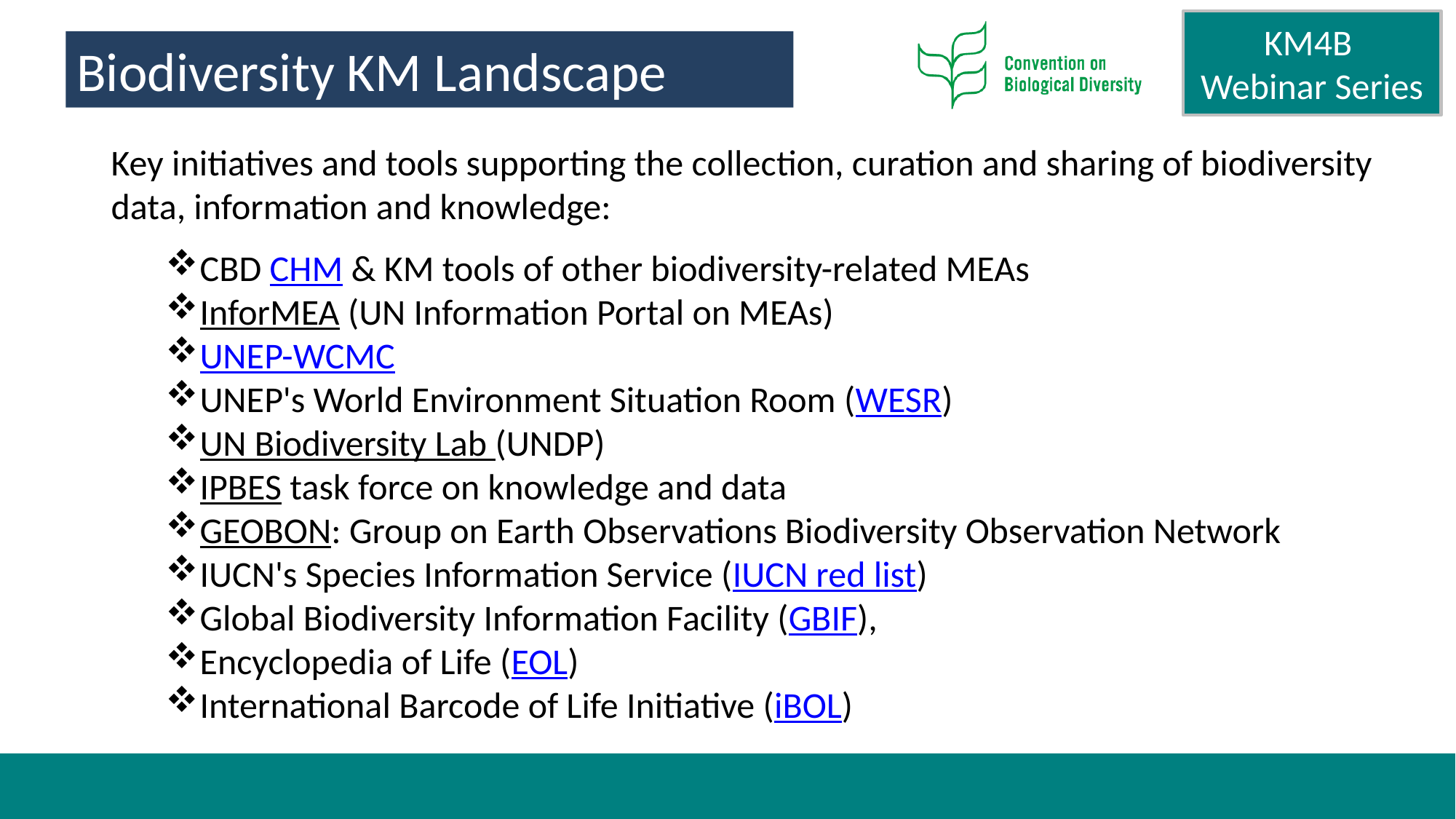

Biodiversity KM Landscape
Key initiatives and tools supporting the collection, curation and sharing of biodiversity data, information and knowledge:
CBD CHM & KM tools of other biodiversity-related MEAs
InforMEA (UN Information Portal on MEAs)
UNEP-WCMC
UNEP's World Environment Situation Room (WESR)
UN Biodiversity Lab (UNDP)
IPBES task force on knowledge and data
GEOBON: Group on Earth Observations Biodiversity Observation Network
IUCN's Species Information Service (IUCN red list)
Global Biodiversity Information Facility (GBIF),
Encyclopedia of Life (EOL)
International Barcode of Life Initiative (iBOL)